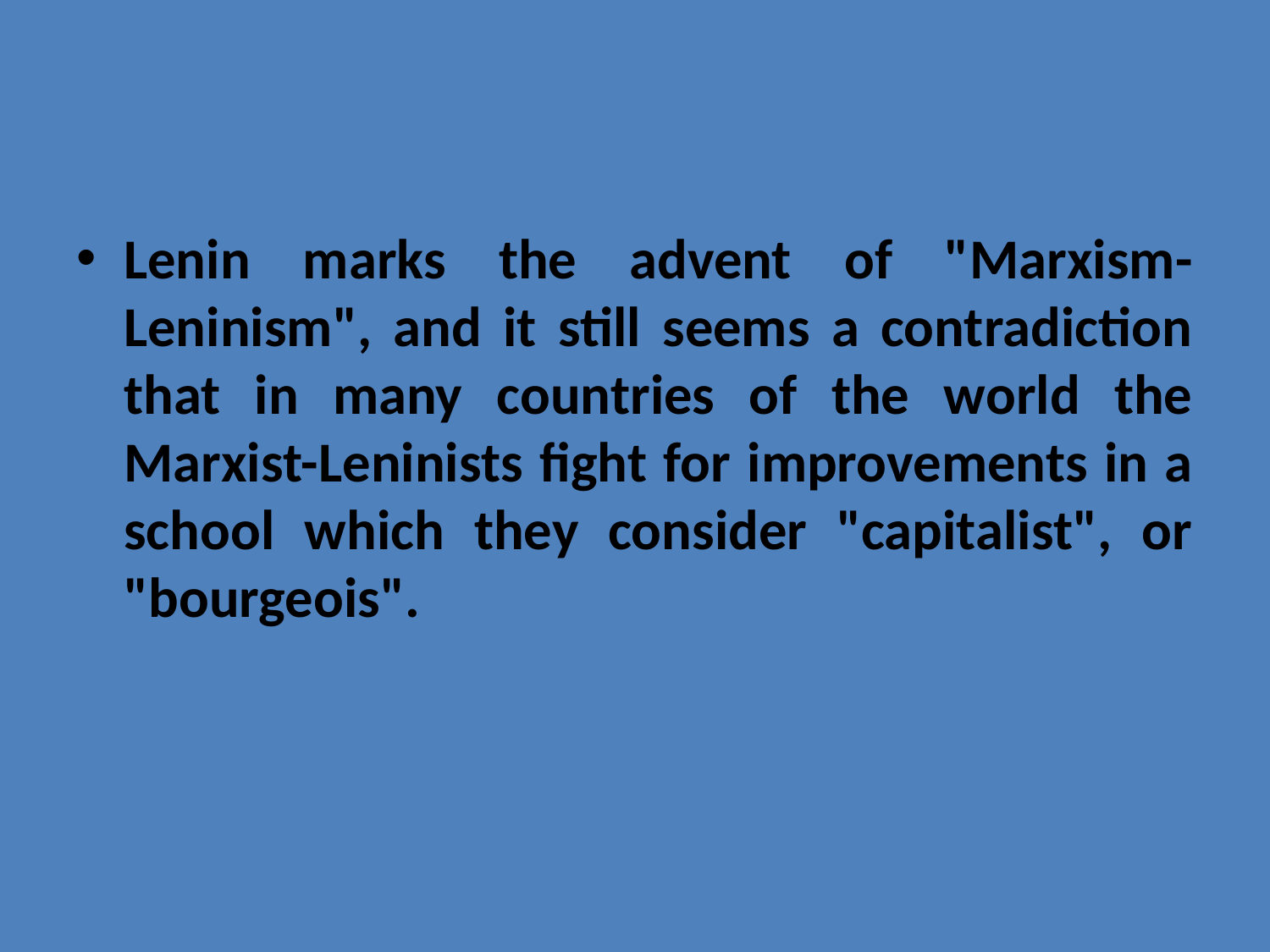

Lenin marks the advent of "Marxism-Leninism", and it still seems a contradiction that in many countries of the world the Marxist-Leninists fight for improvements in a school which they consider "capitalist", or "bourgeois".